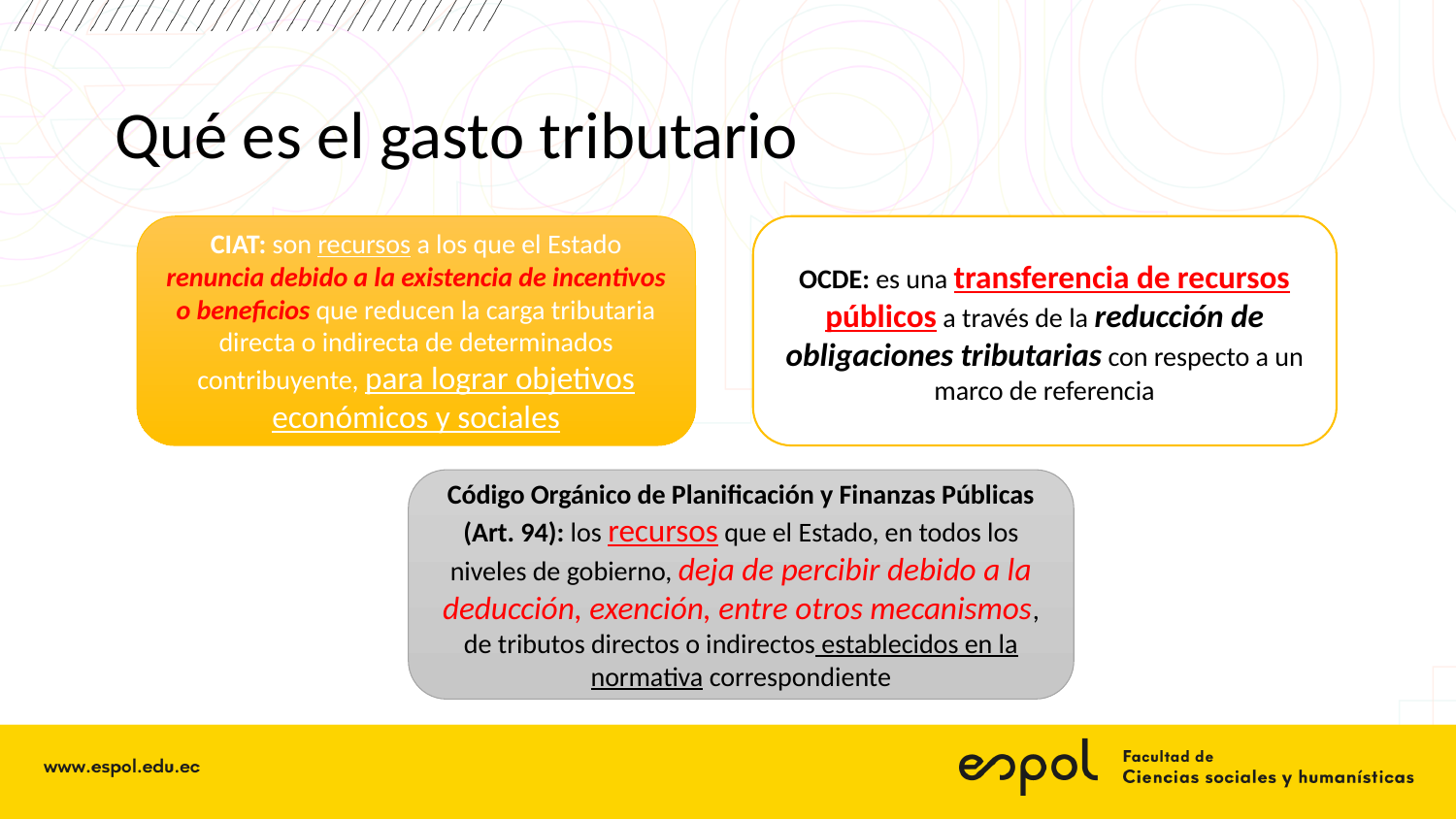

# Qué es el gasto tributario
CIAT: son recursos a los que el Estado renuncia debido a la existencia de incentivos o beneficios que reducen la carga tributaria directa o indirecta de determinados contribuyente, para lograr objetivos económicos y sociales
OCDE: es una transferencia de recursos públicos a través de la reducción de obligaciones tributarias con respecto a un marco de referencia
Código Orgánico de Planificación y Finanzas Públicas (Art. 94): los recursos que el Estado, en todos los niveles de gobierno, deja de percibir debido a la deducción, exención, entre otros mecanismos, de tributos directos o indirectos establecidos en la normativa correspondiente